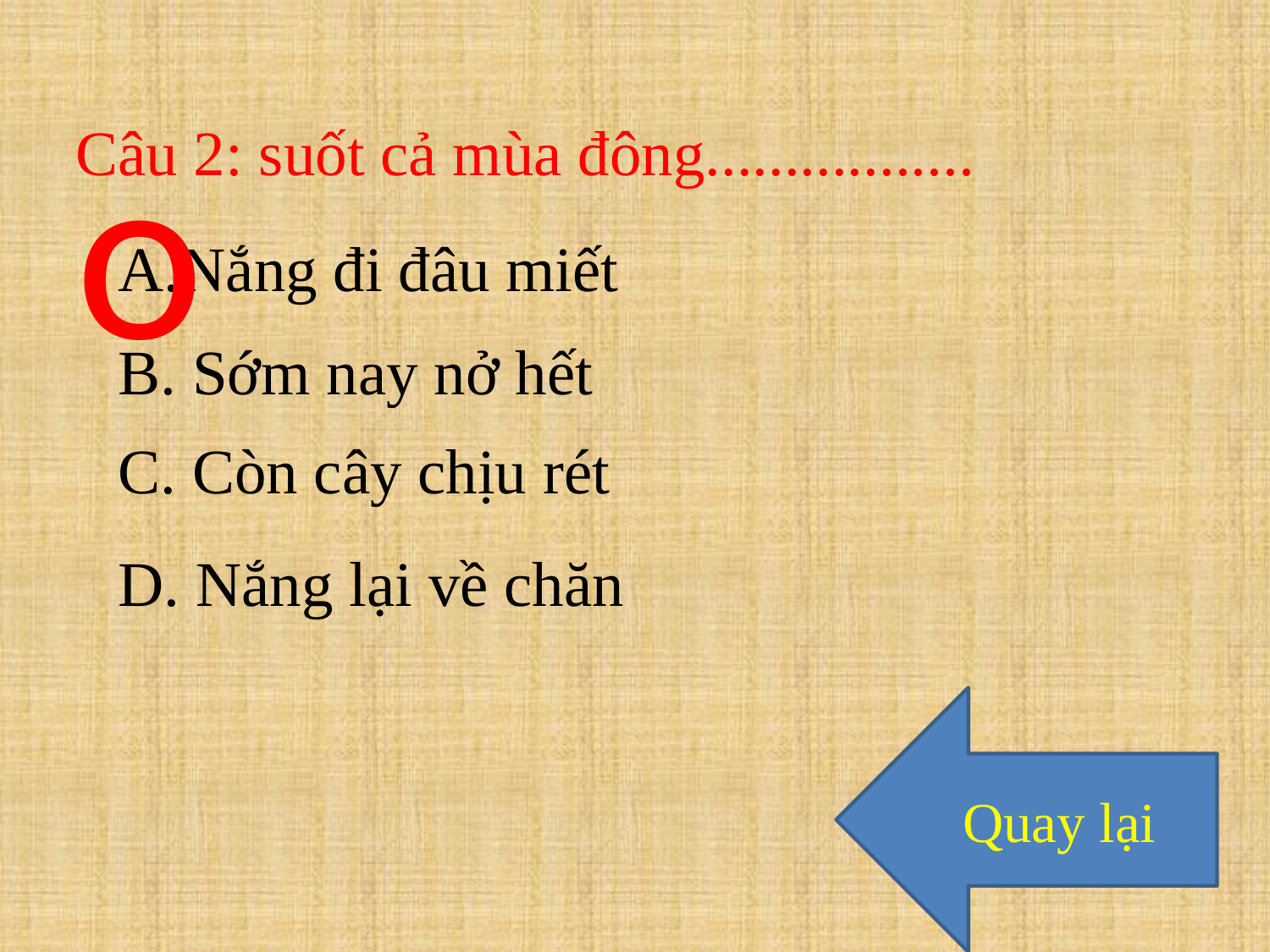

o
Câu 2: suốt cả mùa đông.................
Nắng đi đâu miết

B. Sớm nay nở hết
C. Còn cây chịu rét
D. Nắng lại về chăn
Quay lại